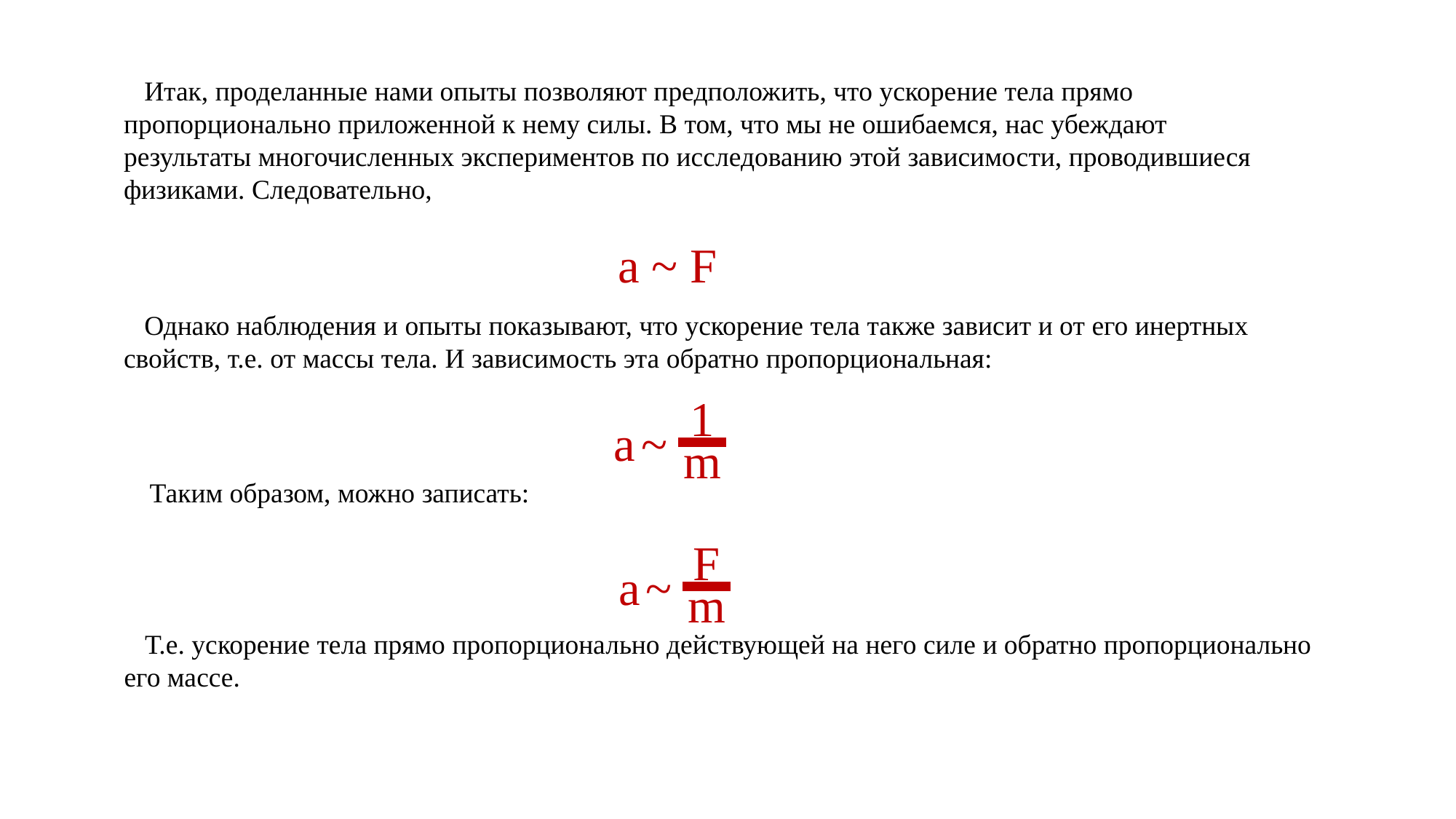

Итак, проделанные нами опыты позволяют предположить, что ускорение тела прямо пропорционально приложенной к нему силы. В том, что мы не ошибаемся, нас убеждают результаты многочисленных экспериментов по исследованию этой зависимости, проводившиеся физиками. Следовательно,
a ~ F
   Однако наблюдения и опыты показывают, что ускорение тела также зависит и от его инертных свойств, т.е. от массы тела. И зависимость эта обратно пропорциональная:
1
a
~
m

   Таким образом, можно записать:

a
~
m

F
   Т.е. ускорение тела прямо пропорционально действующей на него силе и обратно пропорционально его массе.